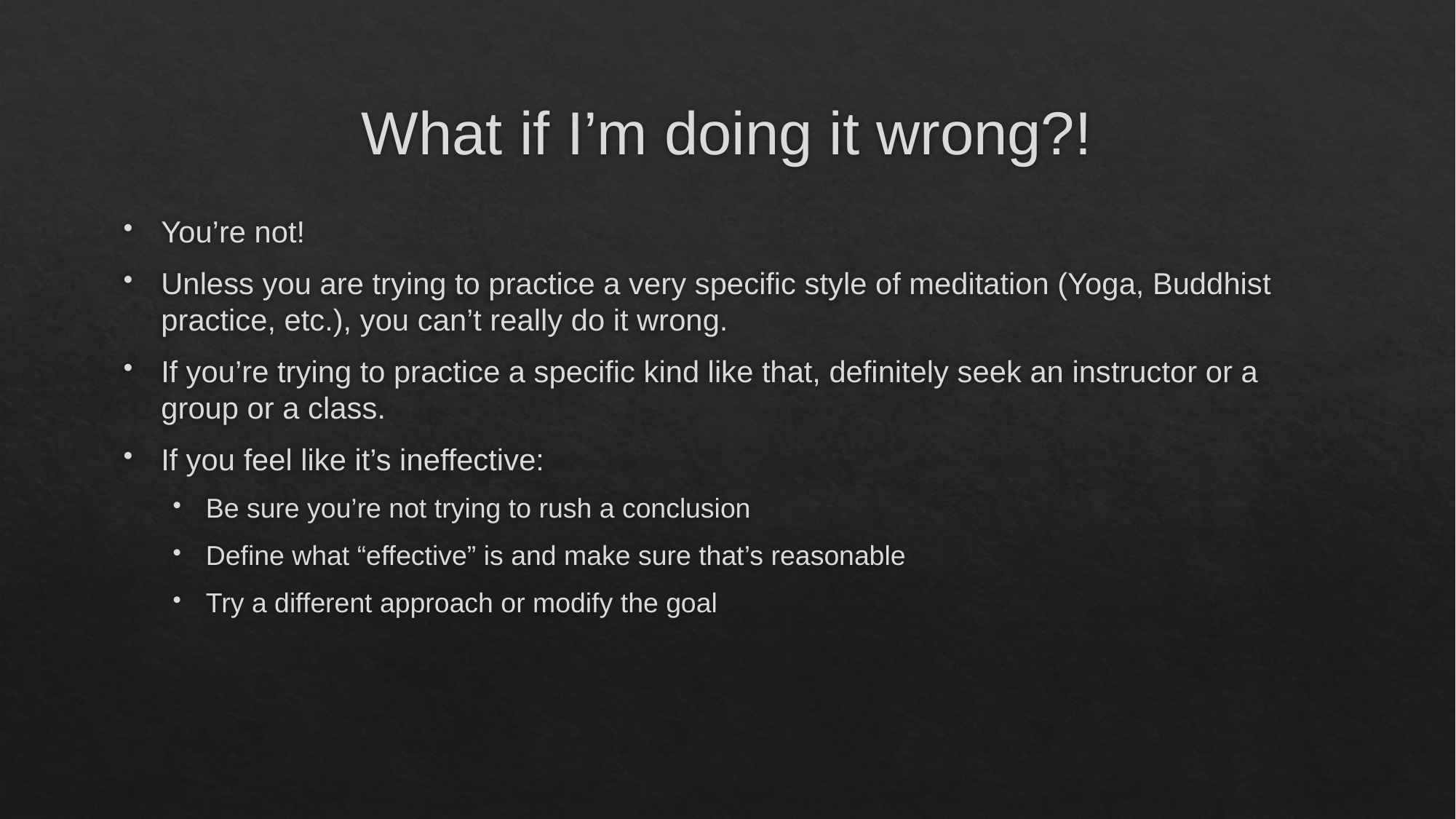

# What if I’m doing it wrong?!
You’re not!
Unless you are trying to practice a very specific style of meditation (Yoga, Buddhist practice, etc.), you can’t really do it wrong.
If you’re trying to practice a specific kind like that, definitely seek an instructor or a group or a class.
If you feel like it’s ineffective:
Be sure you’re not trying to rush a conclusion
Define what “effective” is and make sure that’s reasonable
Try a different approach or modify the goal